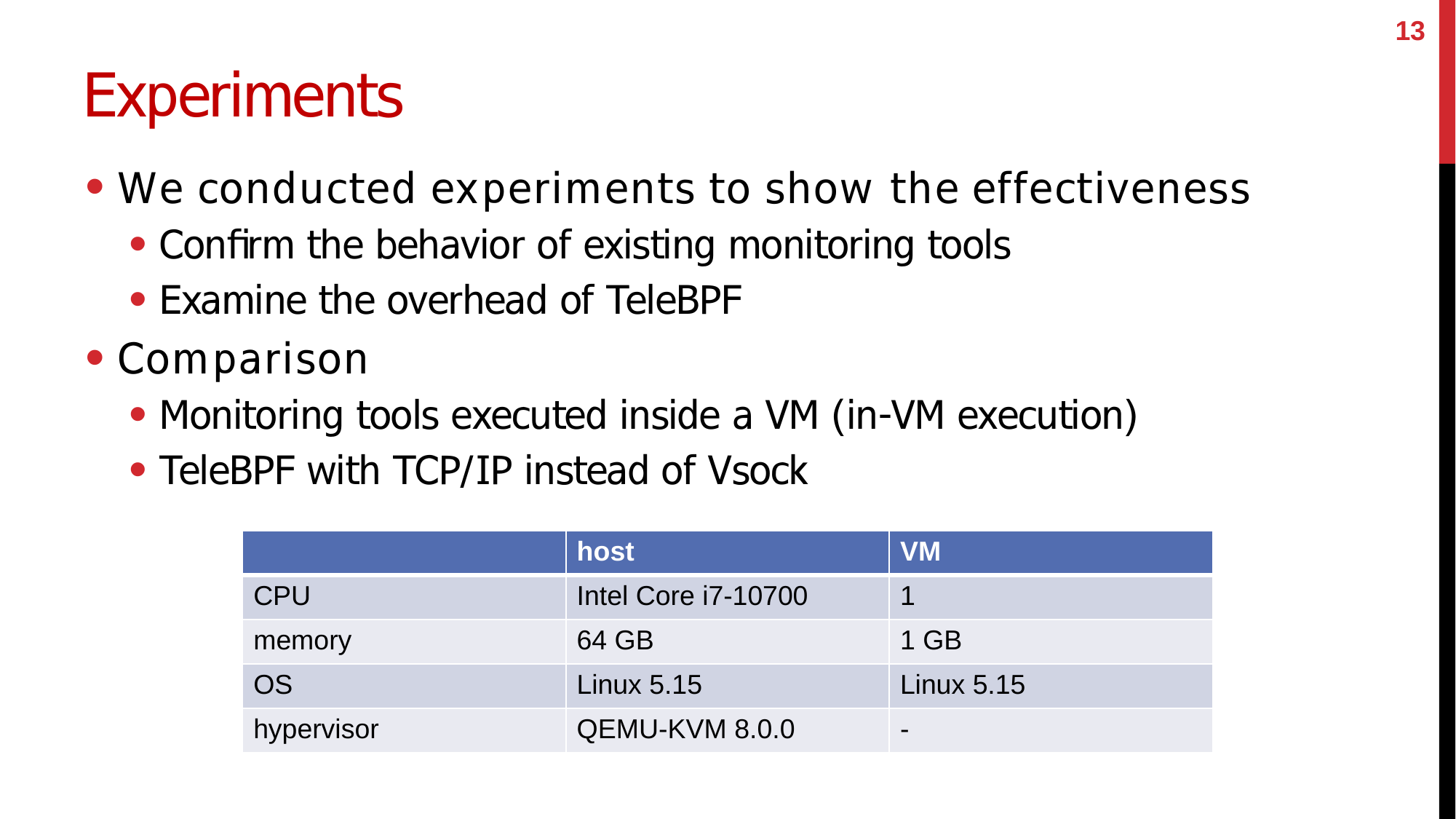

13
# Experiments
We conducted experiments to show the effectiveness
Confirm the behavior of existing monitoring tools
Examine the overhead of TeleBPF
Comparison
Monitoring tools executed inside a VM (in-VM execution)
TeleBPF with TCP/IP instead of Vsock
|  | host | VM |
| --- | --- | --- |
| CPU | Intel Core i7-10700 | 1 |
| memory | 64 GB | 1 GB |
| OS | Linux 5.15 | Linux 5.15 |
| hypervisor | QEMU-KVM 8.0.0 | - |